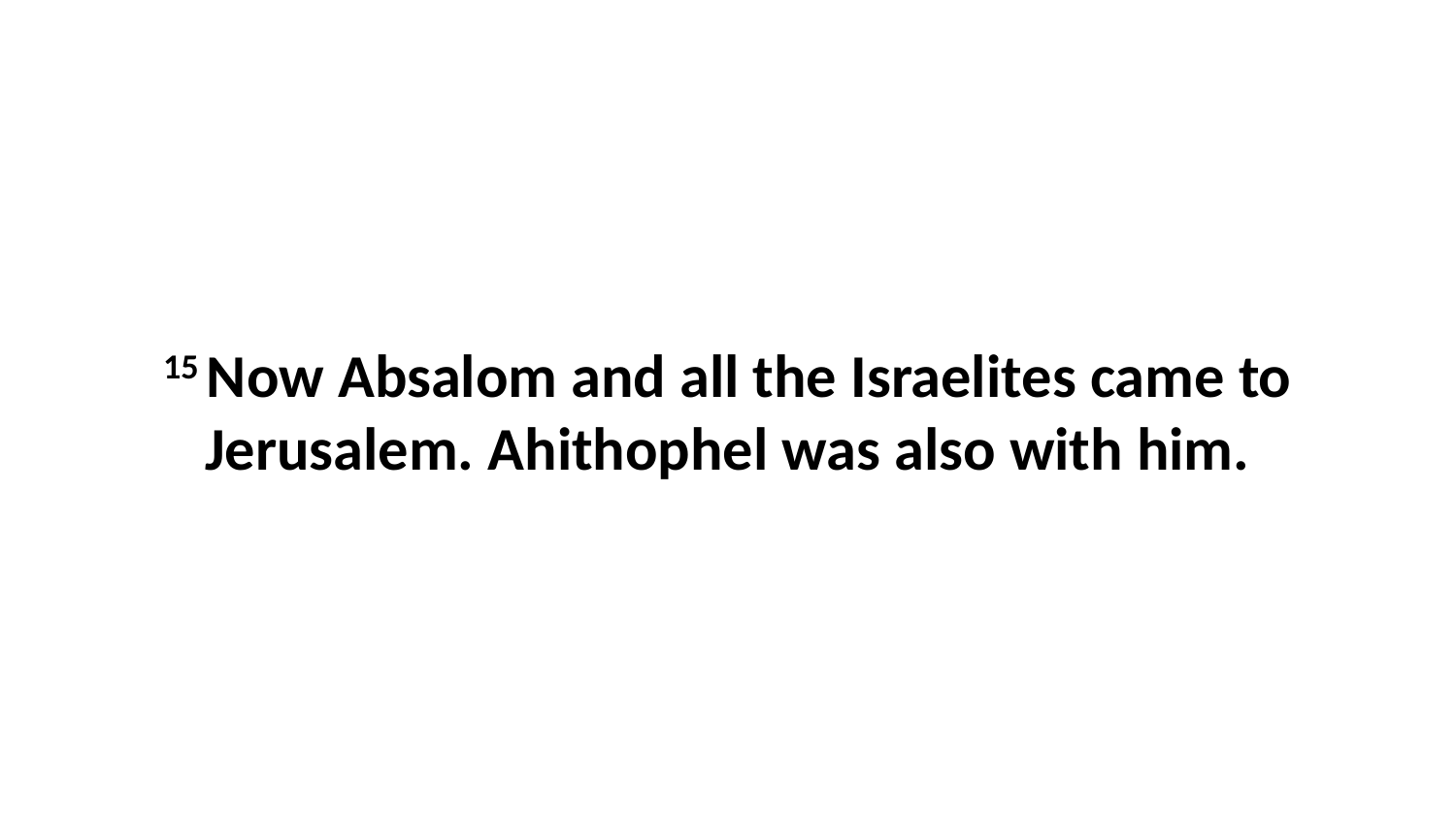

15 Now Absalom and all the Israelites came to Jerusalem. Ahithophel was also with him.